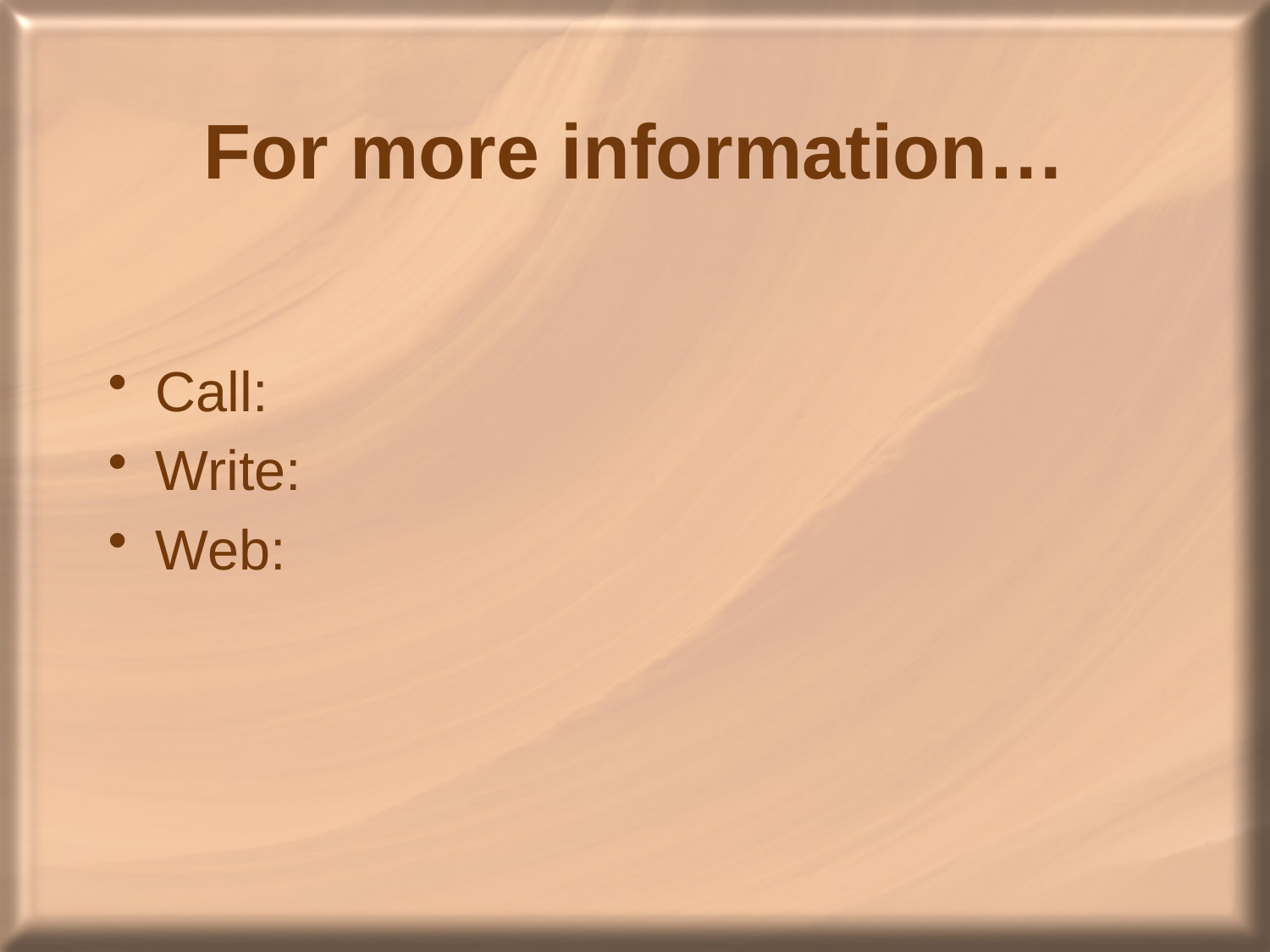

# For more information…
Call:
Write:
Web: